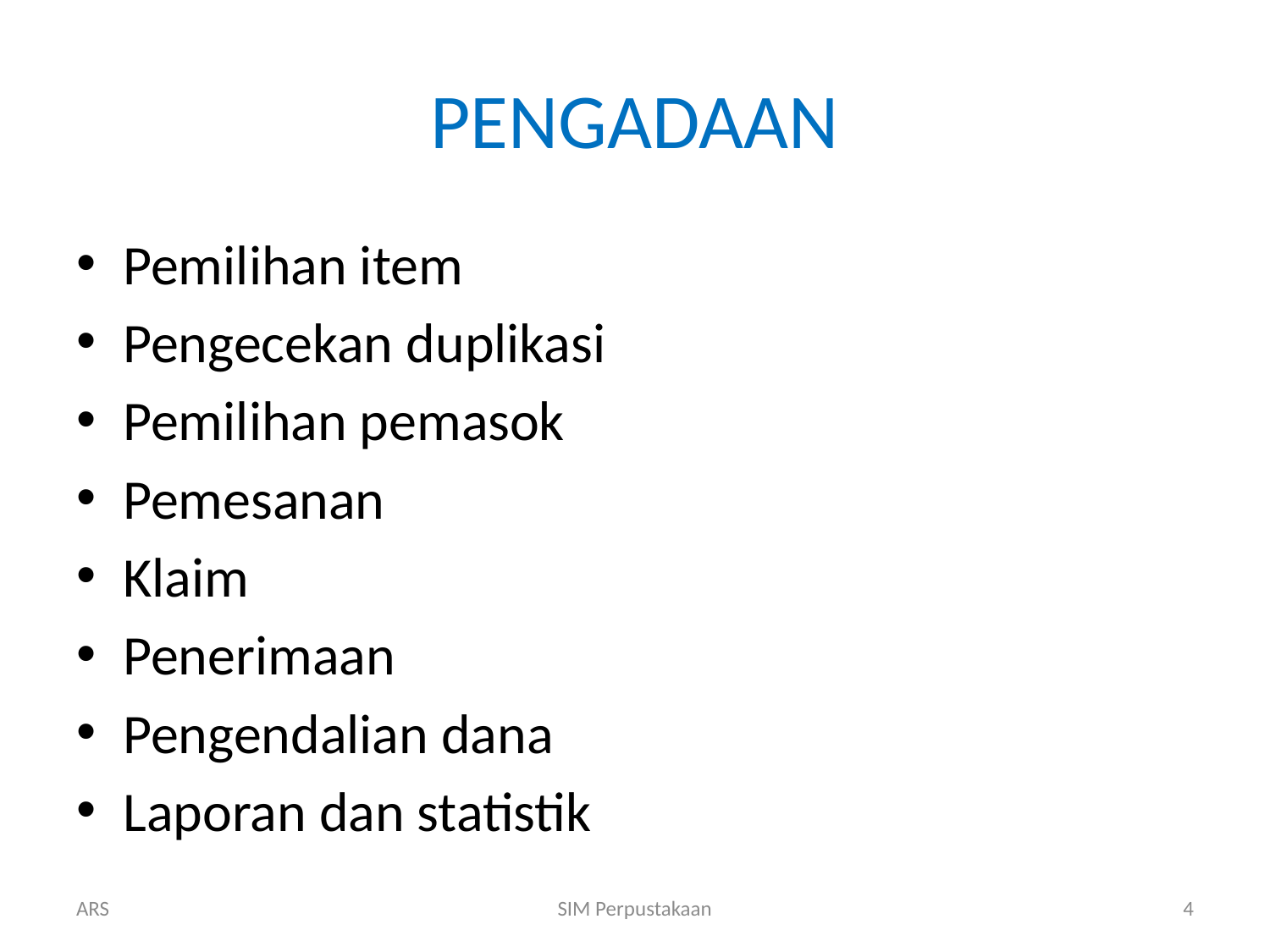

# PENGADAAN
Pemilihan item
Pengecekan duplikasi
Pemilihan pemasok
Pemesanan
Klaim
Penerimaan
Pengendalian dana
Laporan dan statistik
ARS
SIM Perpustakaan
4